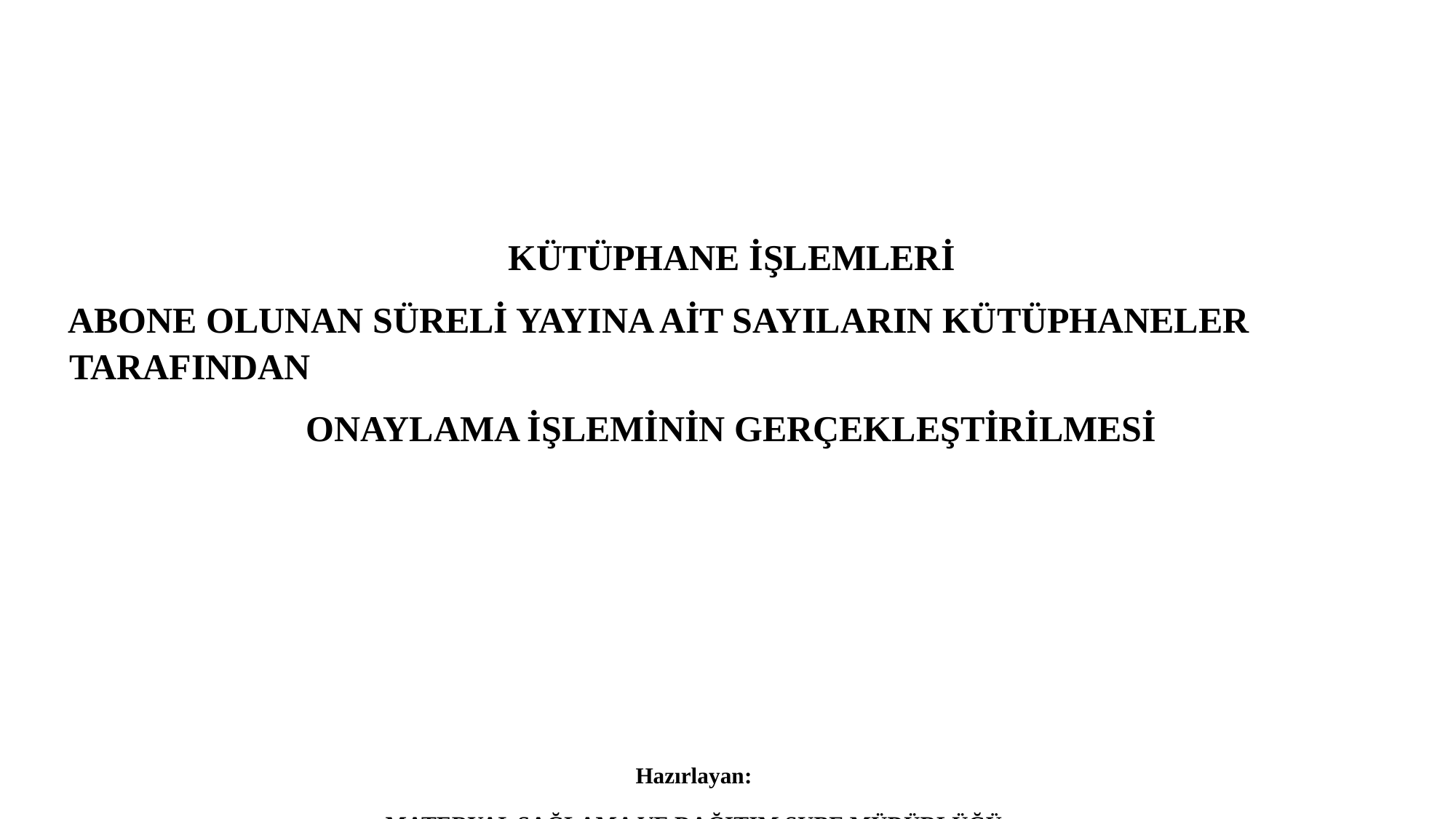

KÜTÜPHANE İŞLEMLERİ
ABONE OLUNAN SÜRELİ YAYINA AİT SAYILARIN KÜTÜPHANELER TARAFINDAN
ONAYLAMA İŞLEMİNİN GERÇEKLEŞTİRİLMESİ

# Hazırlayan: MATERYAL SAĞLAMA VE DAĞITIM ŞUBE MÜDÜRLÜĞÜ